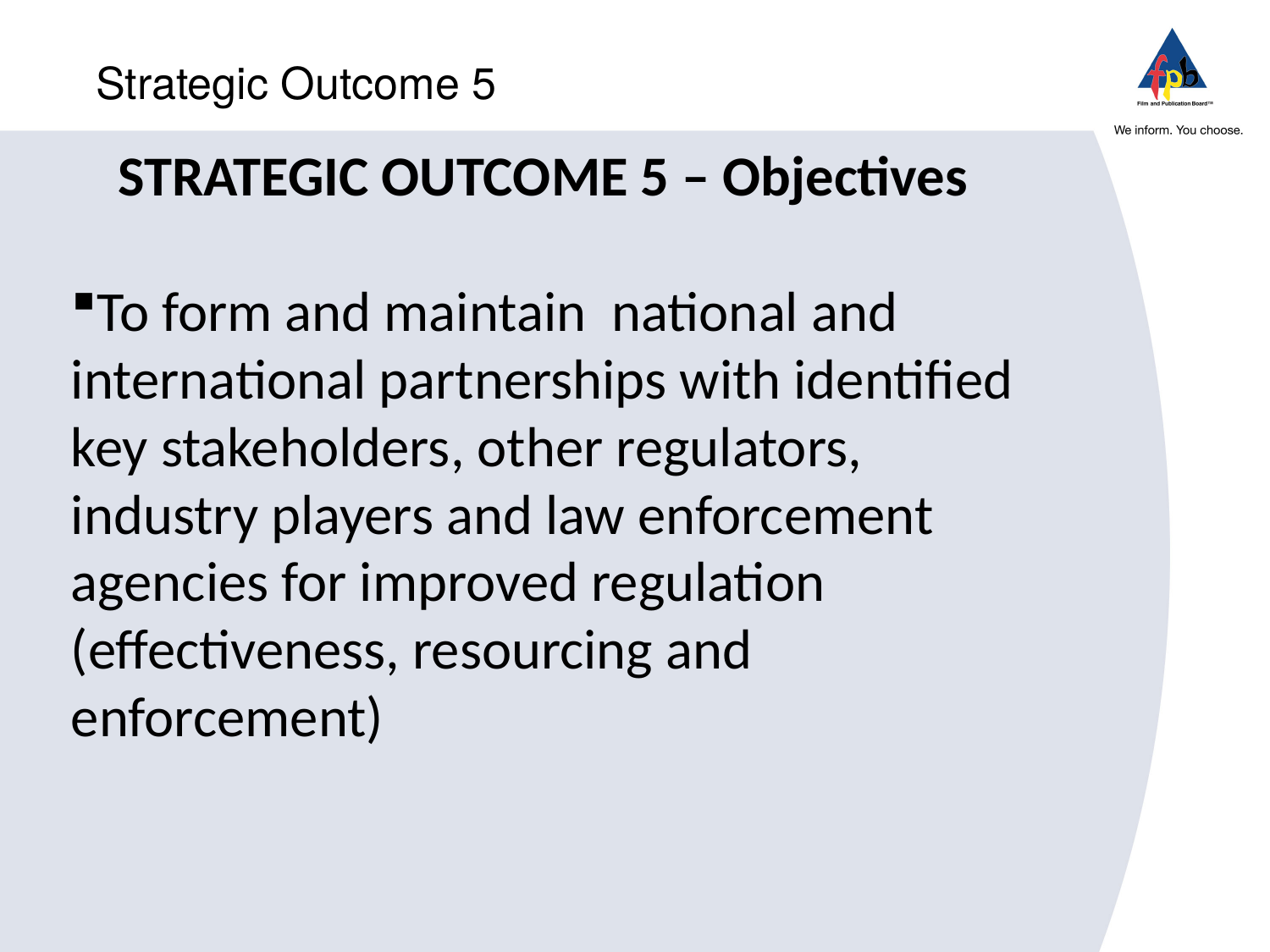

# Strategic Outcome 5
STRATEGIC OUTCOME 5 – Objectives

To form and maintain  national and international partnerships with identified key stakeholders, other regulators, industry players and law enforcement agencies for improved regulation (effectiveness, resourcing and enforcement)